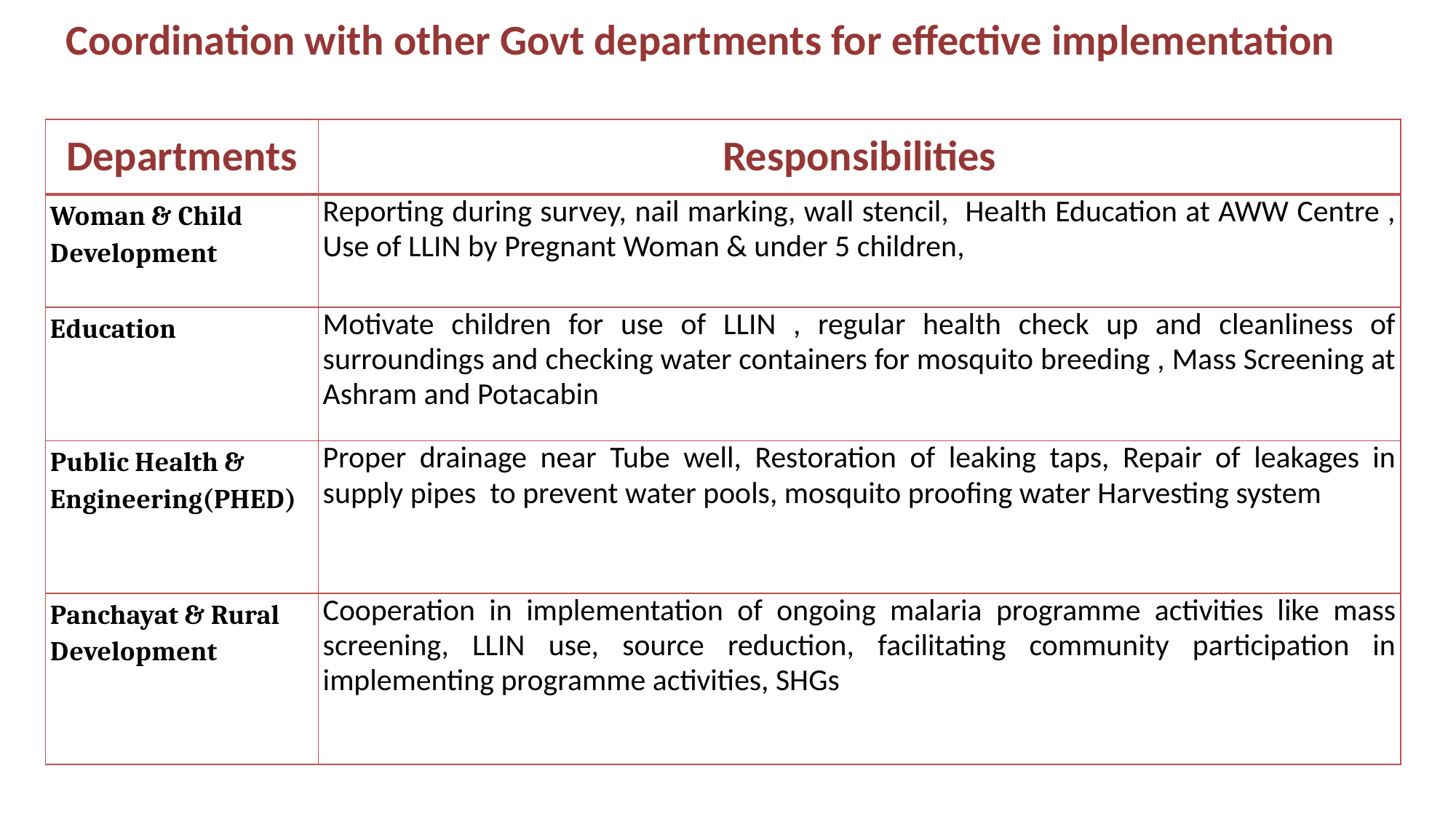

Coordination with other Govt departments for effective implementation
| Departments | Responsibilities |
| --- | --- |
| Woman & Child Development | Reporting during survey, nail marking, wall stencil, Health Education at AWW Centre , Use of LLIN by Pregnant Woman & under 5 children, |
| Education | Motivate children for use of LLIN , regular health check up and cleanliness of surroundings and checking water containers for mosquito breeding , Mass Screening at Ashram and Potacabin |
| Public Health & Engineering(PHED) | Proper drainage near Tube well, Restoration of leaking taps, Repair of leakages in supply pipes to prevent water pools, mosquito proofing water Harvesting system |
| Panchayat & Rural Development | Cooperation in implementation of ongoing malaria programme activities like mass screening, LLIN use, source reduction, facilitating community participation in implementing programme activities, SHGs |